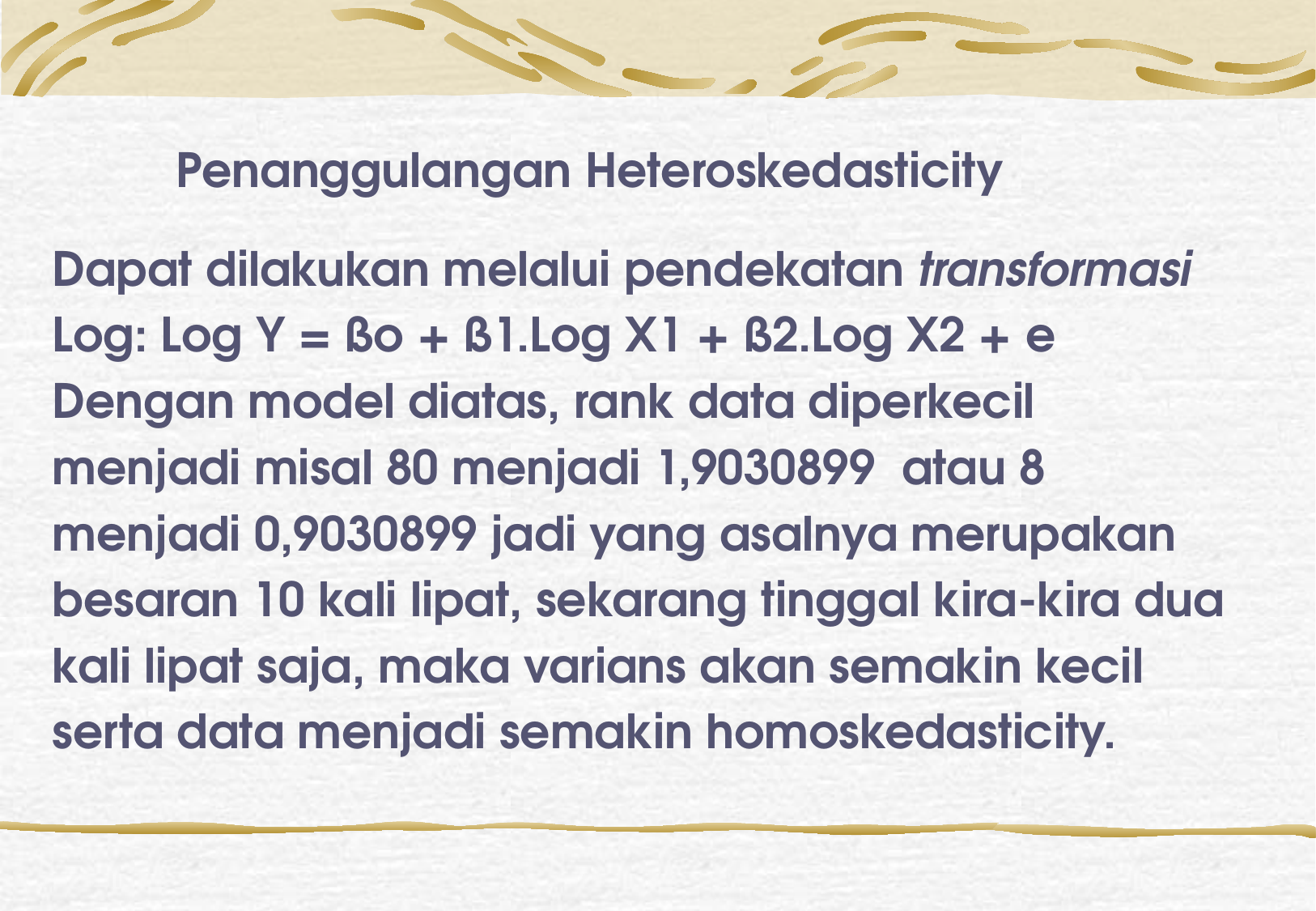

Penanggulangan Heteroskedasticity
Dapat dilakukan melalui pendekatan transformasi
Log: Log Y = ßo + ß1.Log X1 + ß2.Log X2 + e
Dengan model diatas, rank data diperkecil
menjadi misal 80 menjadi 1,9030899  atau 8
menjadi 0,9030899 jadi yang asalnya merupakan
besaran 10 kali lipat, sekarang tinggal kira-kira dua
kali lipat saja, maka varians akan semakin kecil
serta data menjadi semakin homoskedasticity.